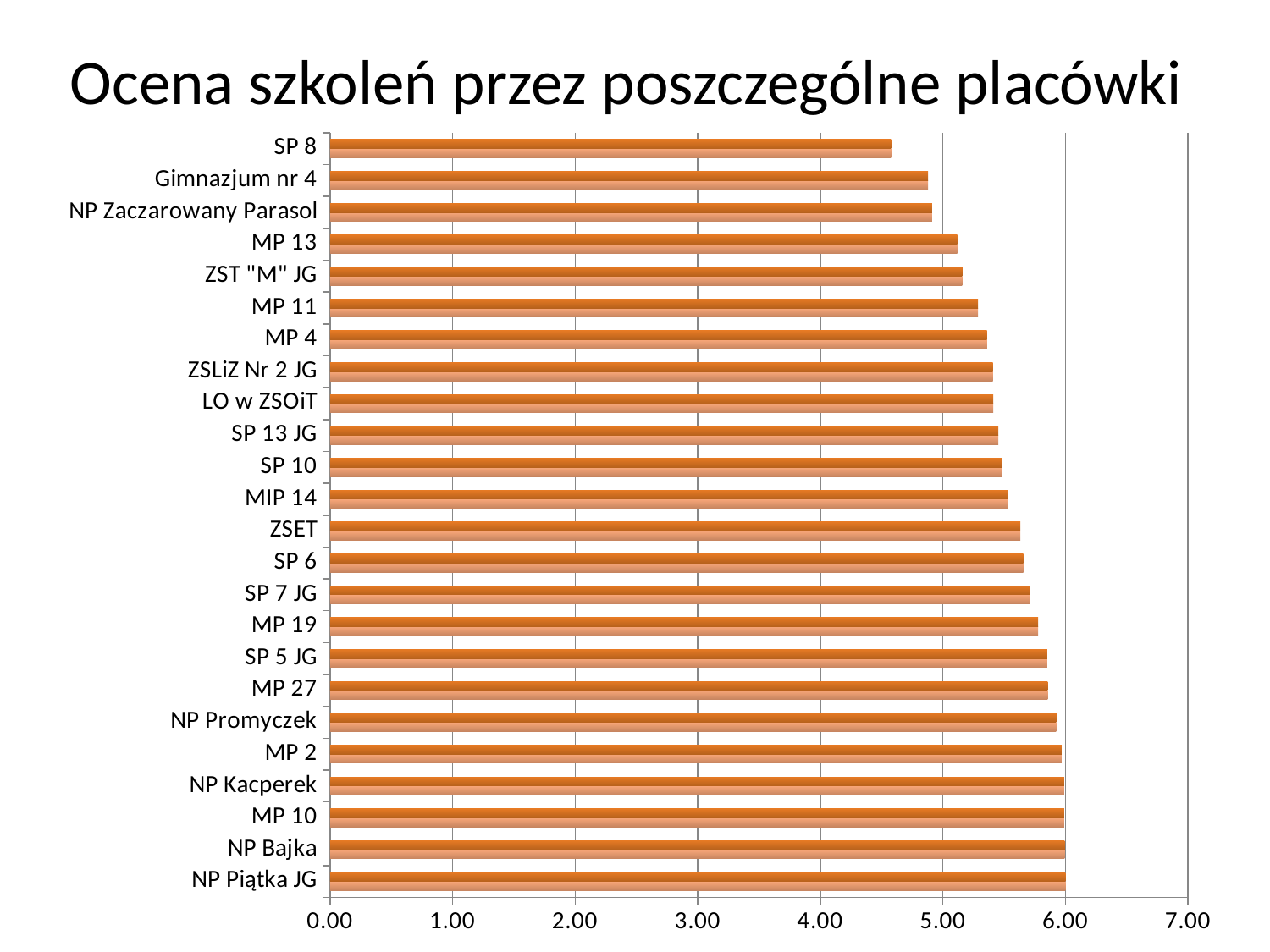

# Ocena szkoleń przez poszczególne placówki

### Chart

| Category |  |  |
|---|---|---|
| NP Piątka JG | 6.0 | 6.0 |
| NP Bajka | 5.9930069930069925 | 5.9930069930069925 |
| MP 10 | 5.988888888888889 | 5.988888888888889 |
| NP Kacperek | 5.988888888888889 | 5.988888888888889 |
| MP 2 | 5.968944099378882 | 5.968944099378882 |
| NP Promyczek | 5.923611111111112 | 5.923611111111112 |
| MP 27 | 5.854700854700853 | 5.854700854700853 |
| SP 5 JG | 5.851851851851851 | 5.851851851851851 |
| MP 19 | 5.777777777777778 | 5.777777777777778 |
| SP 7 JG | 5.710691823899372 | 5.710691823899372 |
| SP 6 | 5.655773420479303 | 5.655773420479303 |
| ZSET | 5.632098765432099 | 5.632098765432099 |
| MIP 14 | 5.53015873015873 | 5.53015873015873 |
| SP 10 | 5.485540334855402 | 5.485540334855402 |
| SP 13 JG | 5.452861952861952 | 5.452861952861952 |
| LO w ZSOiT | 5.411851851851852 | 5.411851851851852 |
| ZSLiZ Nr 2 JG | 5.4074074074074066 | 5.4074074074074066 |
| MP 4 | 5.359999999999999 | 5.359999999999999 |
| MP 11 | 5.287037037037036 | 5.287037037037036 |
| ZST "M" JG | 5.158090976882923 | 5.158090976882923 |
| MP 13 | 5.118518518518517 | 5.118518518518517 |
| NP Zaczarowany Parasol | 4.912698412698413 | 4.912698412698413 |
| Gimnazjum nr 4 | 4.879084967320261 | 4.879084967320261 |
| SP 8 | 4.577160493827162 | 4.577160493827162 |